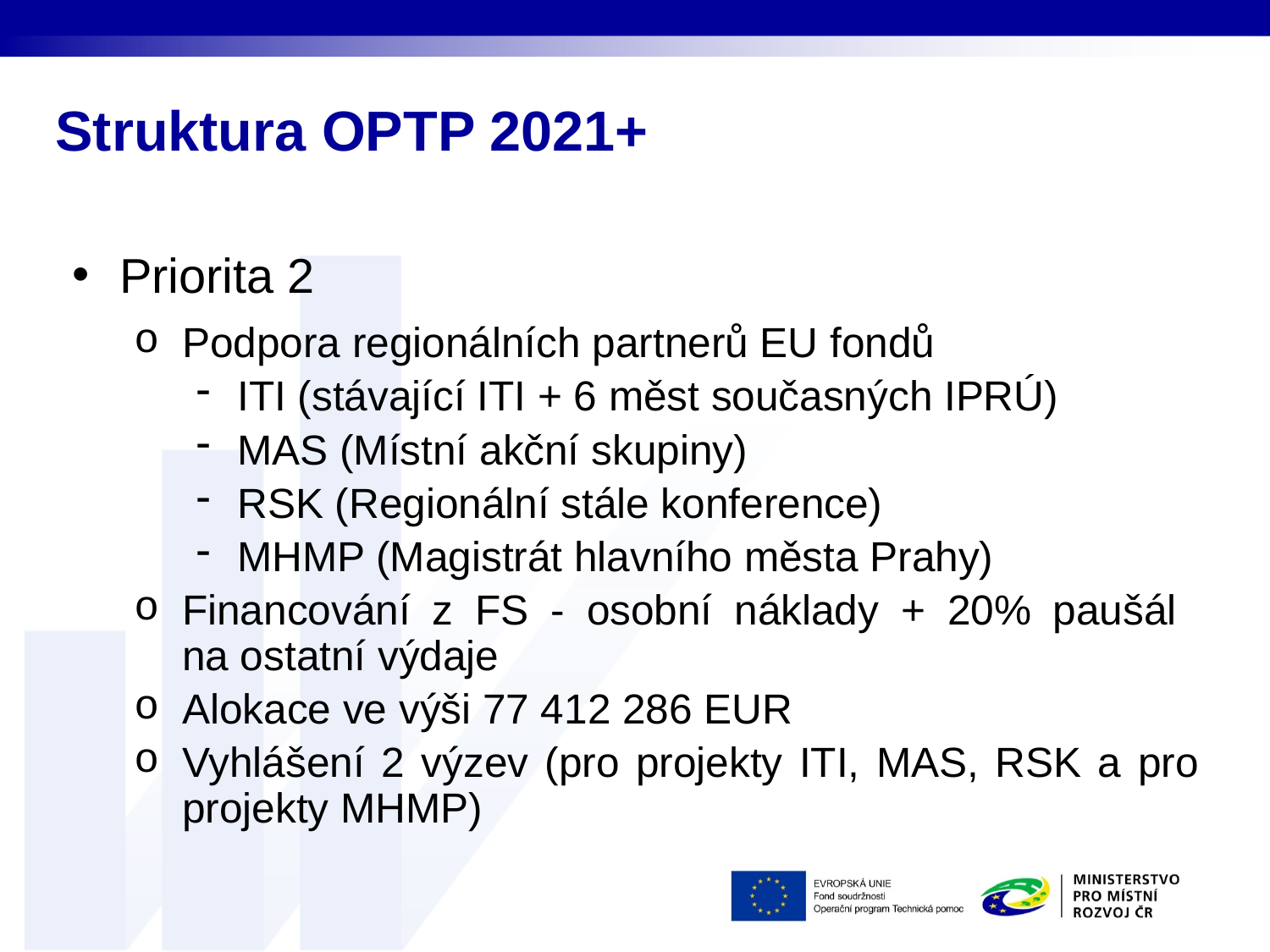

Struktura OPTP 2021+

Priorita 2
Podpora regionálních partnerů EU fondů
ITI (stávající ITI + 6 měst současných IPRÚ)
MAS (Místní akční skupiny)
RSK (Regionální stále konference)
MHMP (Magistrát hlavního města Prahy)
Financování z FS - osobní náklady + 20% paušál
na ostatní výdaje
Alokace ve výši 77 412 286 EUR
Vyhlášení 2 výzev (pro projekty ITI, MAS, RSK a pro projekty MHMP)